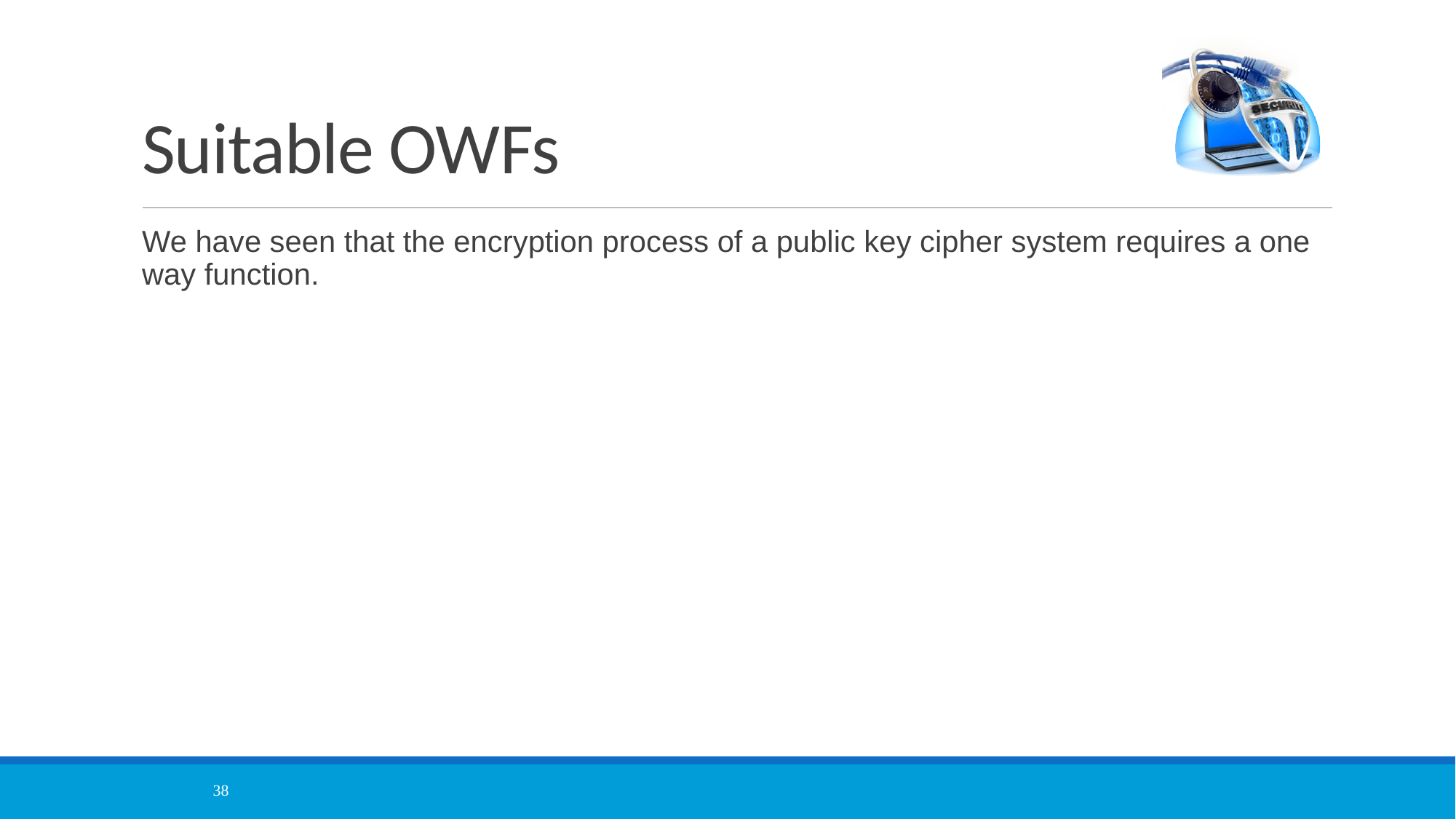

# Suitable OWFs
We have seen that the encryption process of a public key cipher system requires a one way function.

38